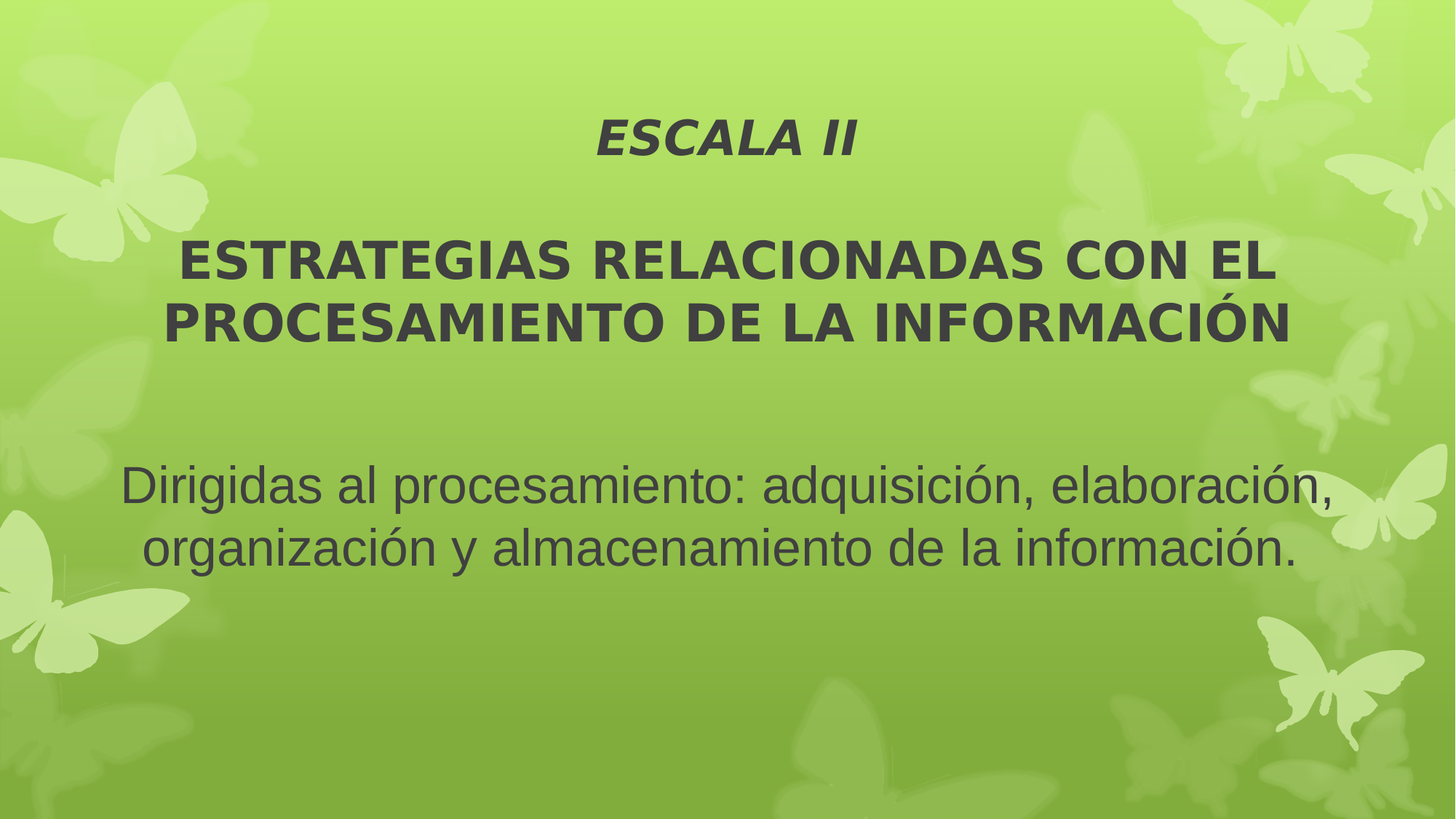

# ESCALA II
ESTRATEGIAS RELACIONADAS CON EL PROCESAMIENTO DE LA INFORMACIÓN

Dirigidas al procesamiento: adquisición, elaboración, organización y almacenamiento de la información.